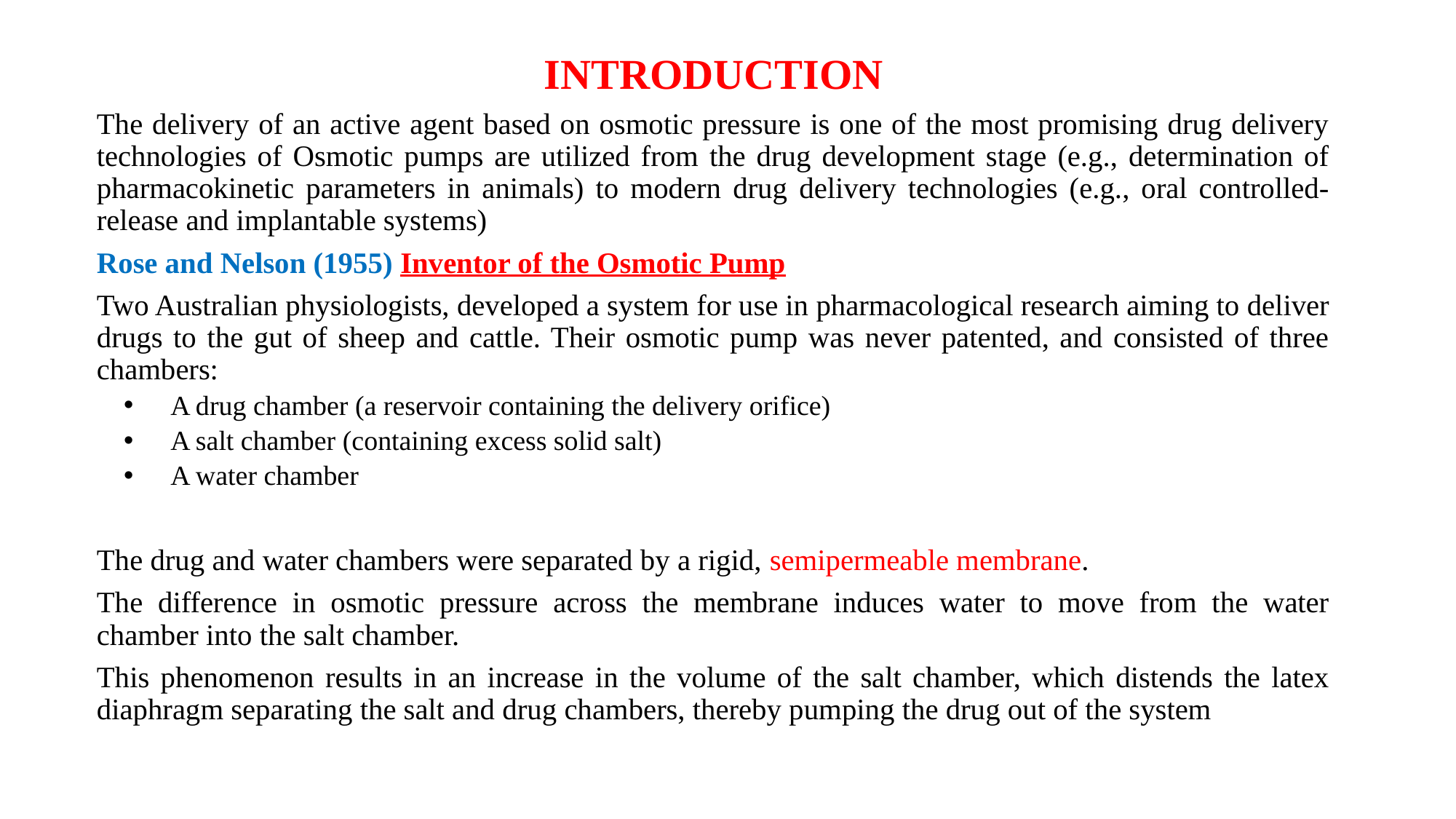

INTRODUCTION
The delivery of an active agent based on osmotic pressure is one of the most promising drug delivery technologies of Osmotic pumps are utilized from the drug development stage (e.g., determination of pharmacokinetic parameters in animals) to modern drug delivery technologies (e.g., oral controlled-release and implantable systems)
Rose and Nelson (1955) Inventor of the Osmotic Pump
Two Australian physiologists, developed a system for use in pharmacological research aiming to deliver drugs to the gut of sheep and cattle. Their osmotic pump was never patented, and consisted of three chambers:
A drug chamber (a reservoir containing the delivery orifice)
A salt chamber (containing excess solid salt)
A water chamber

The drug and water chambers were separated by a rigid, semipermeable membrane.
The difference in osmotic pressure across the membrane induces water to move from the water chamber into the salt chamber.
This phenomenon results in an increase in the volume of the salt chamber, which distends the latex diaphragm separating the salt and drug chambers, thereby pumping the drug out of the system